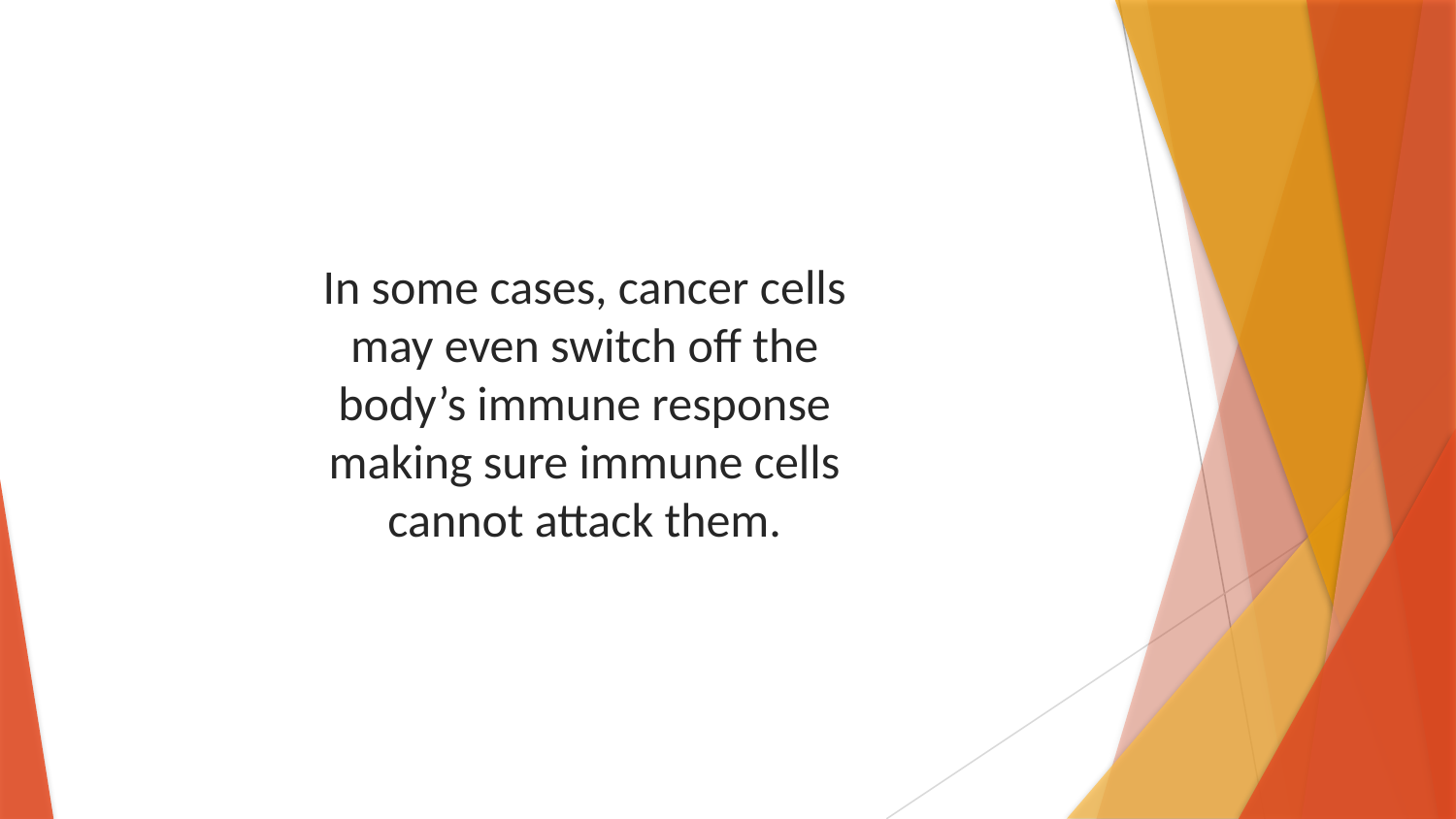

In some cases, cancer cells may even switch off the body’s immune response making sure immune cells cannot attack them.